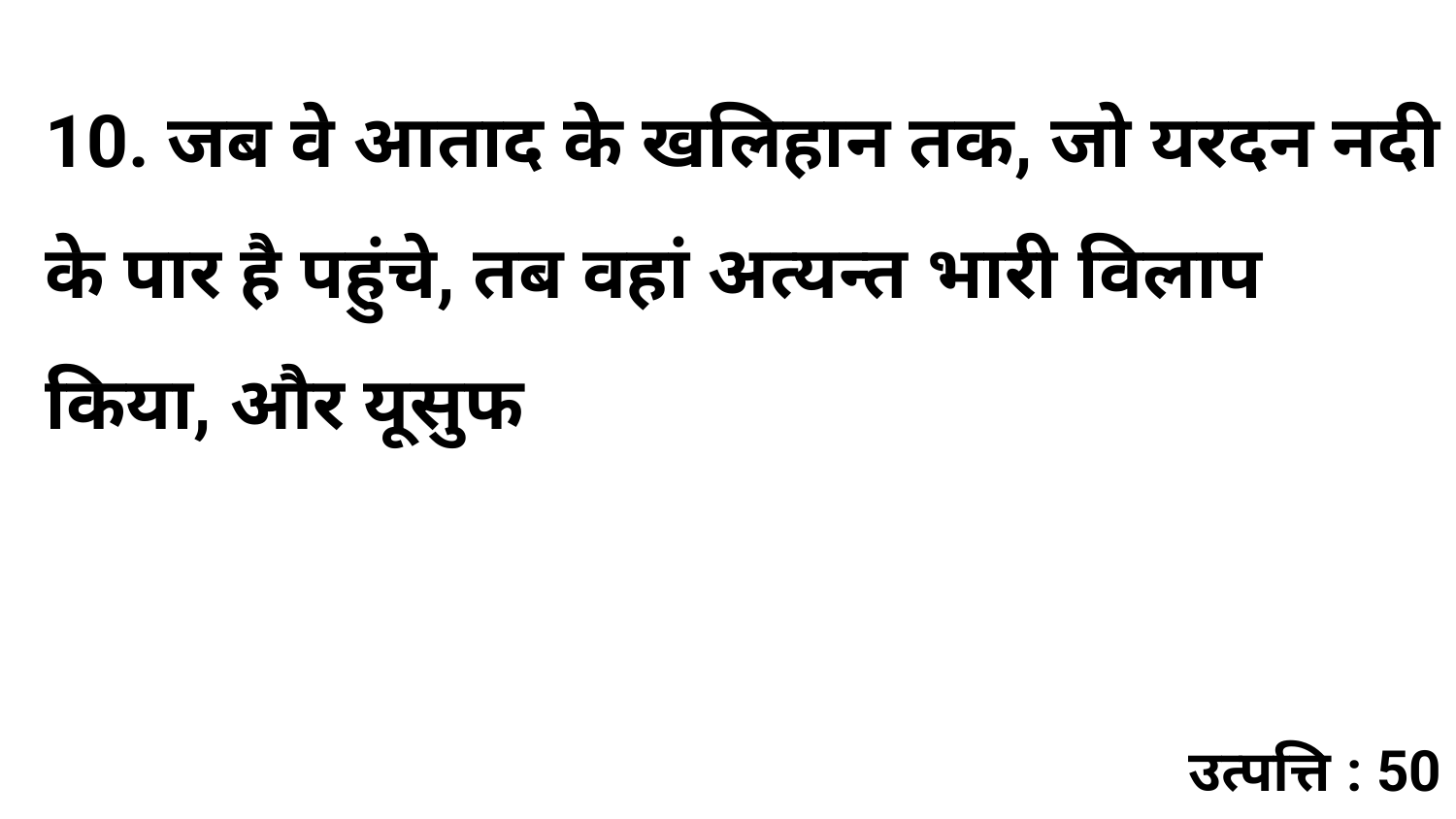

10. जब वे आताद के खलिहान तक, जो यरदन नदी के पार है पहुंचे, तब वहां अत्यन्त भारी विलाप किया, और यूसुफ
उत्पत्ति : 50